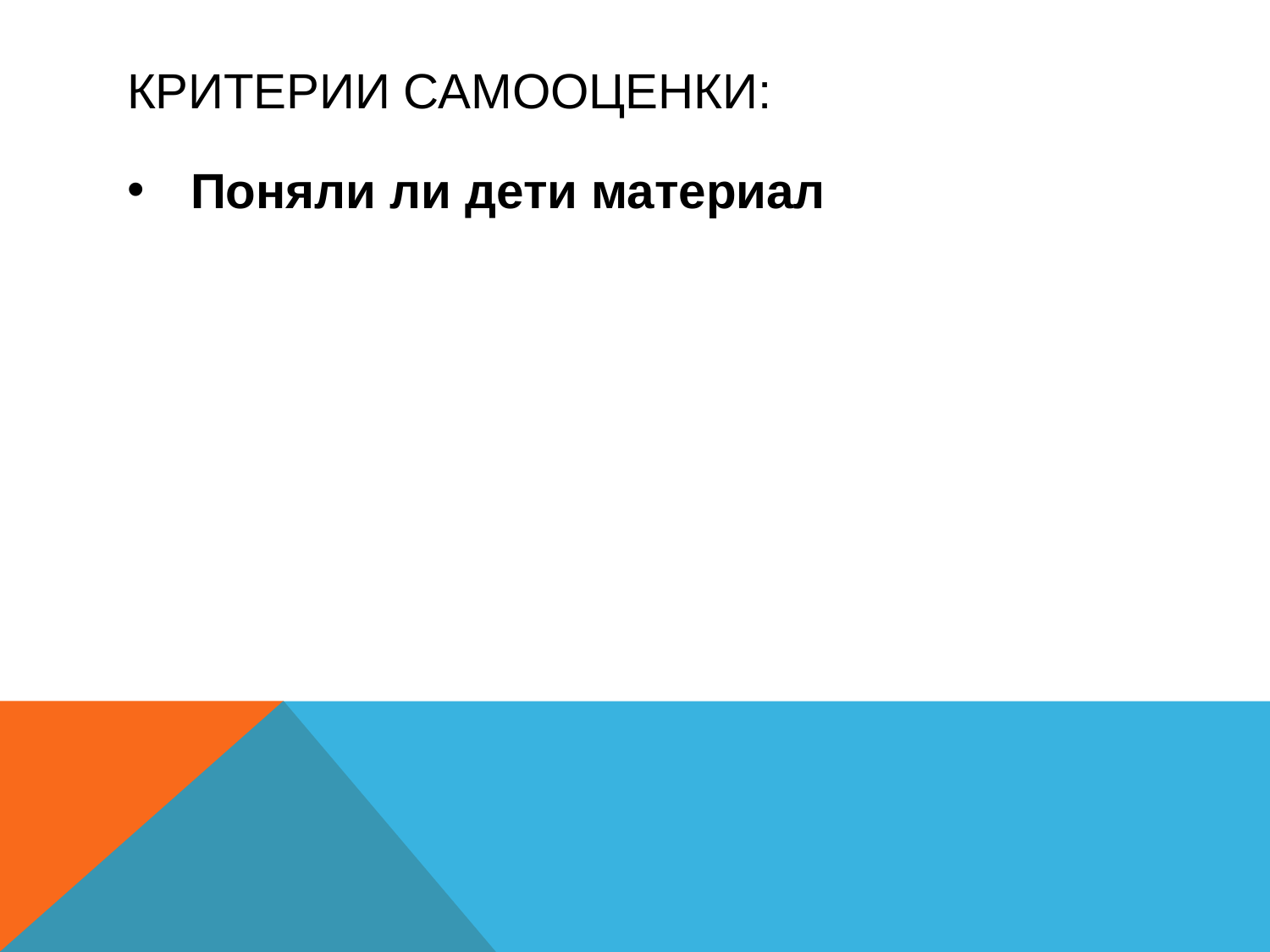

# Критерии самооценки:
Поняли ли дети материал